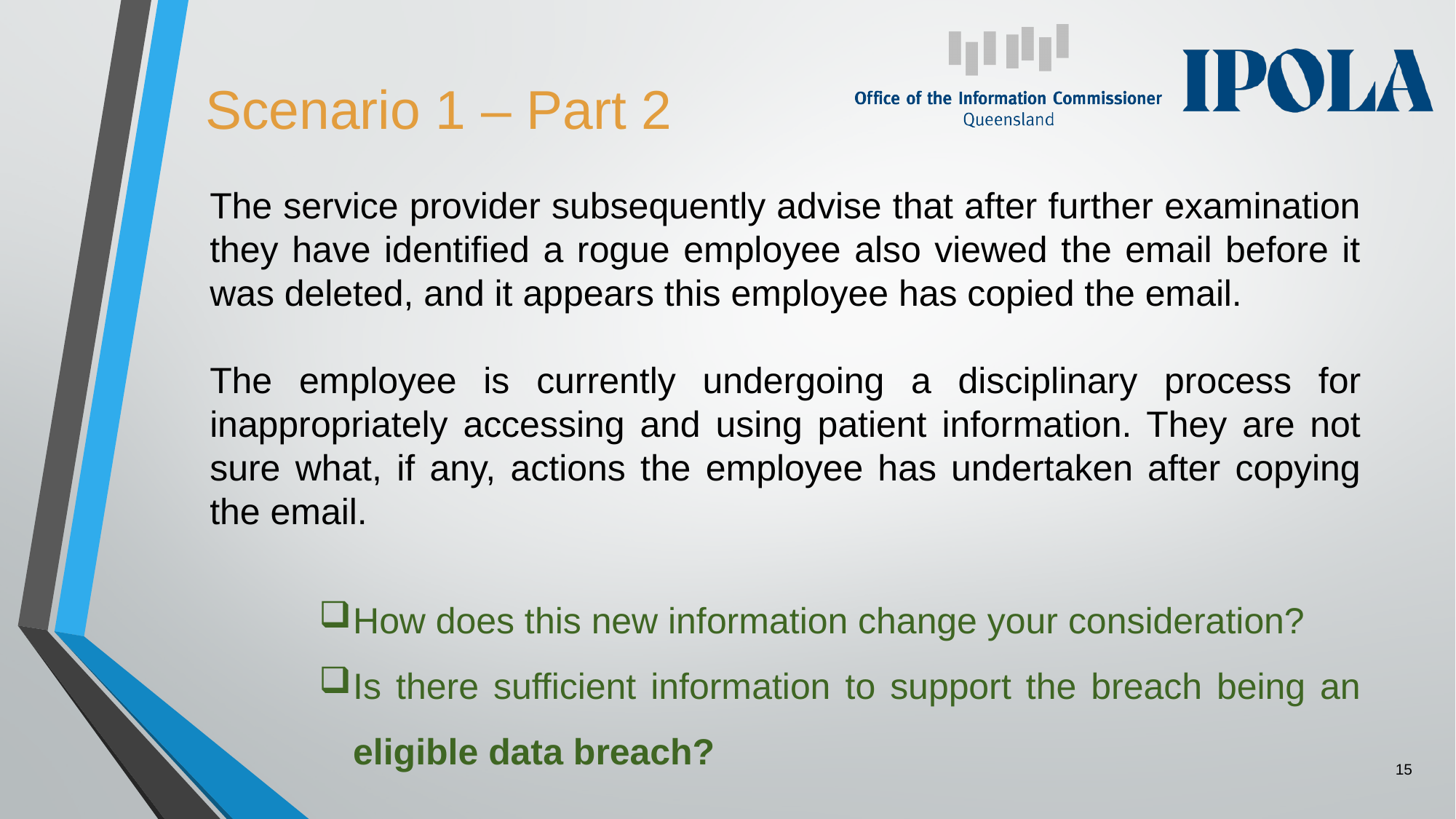

# Scenario 1 – Part 2
The service provider subsequently advise that after further examination they have identified a rogue employee also viewed the email before it was deleted, and it appears this employee has copied the email.

The employee is currently undergoing a disciplinary process for inappropriately accessing and using patient information. They are not sure what, if any, actions the employee has undertaken after copying the email.

How does this new information change your consideration?
Is there sufficient information to support the breach being an eligible data breach?

15